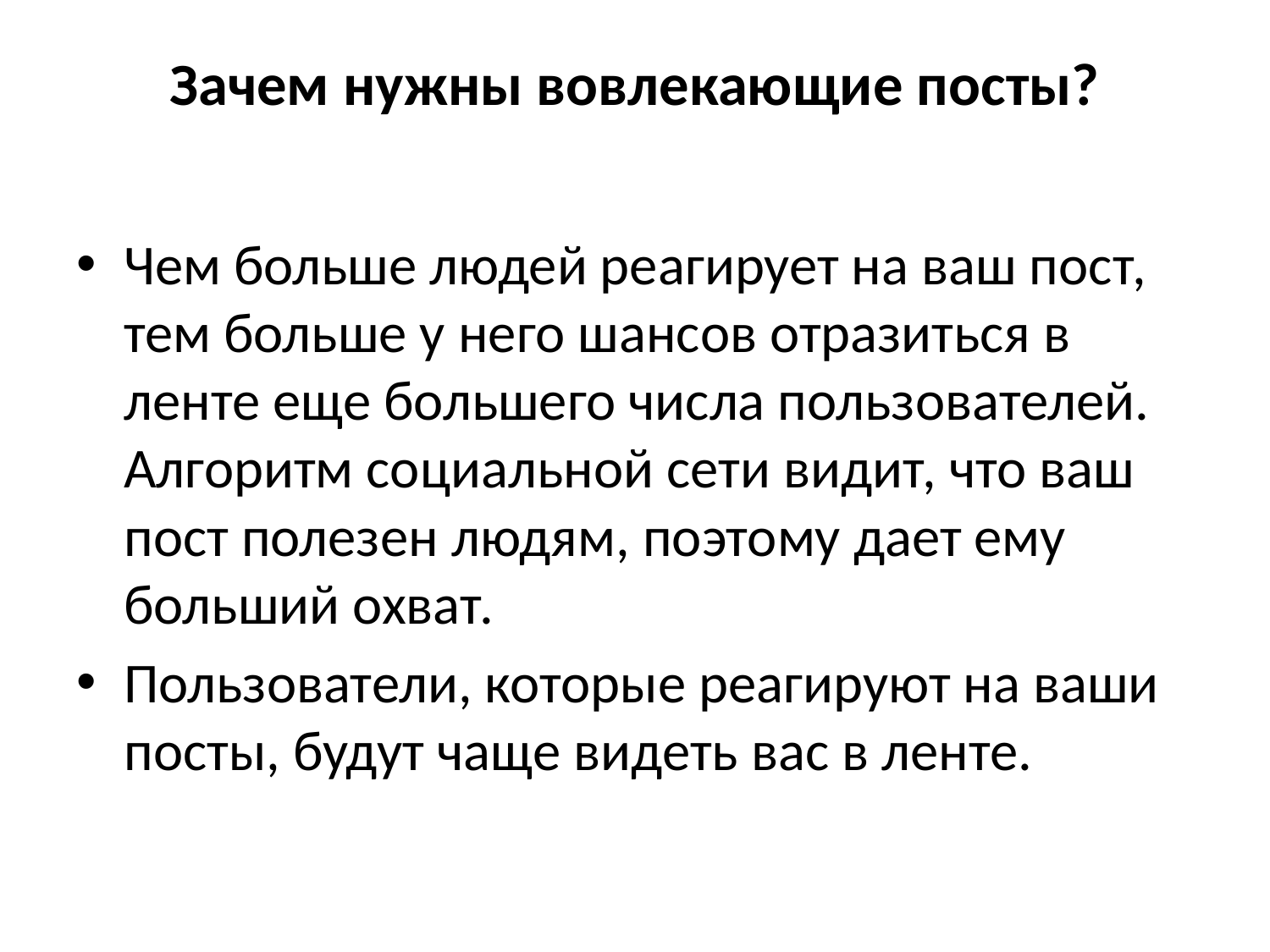

# Зачем нужны вовлекающие посты?
Чем больше людей реагирует на ваш пост, тем больше у него шансов отразиться в ленте еще большего числа пользователей. Алгоритм социальной сети видит, что ваш пост полезен людям, поэтому дает ему больший охват.
Пользователи, которые реагируют на ваши посты, будут чаще видеть вас в ленте.